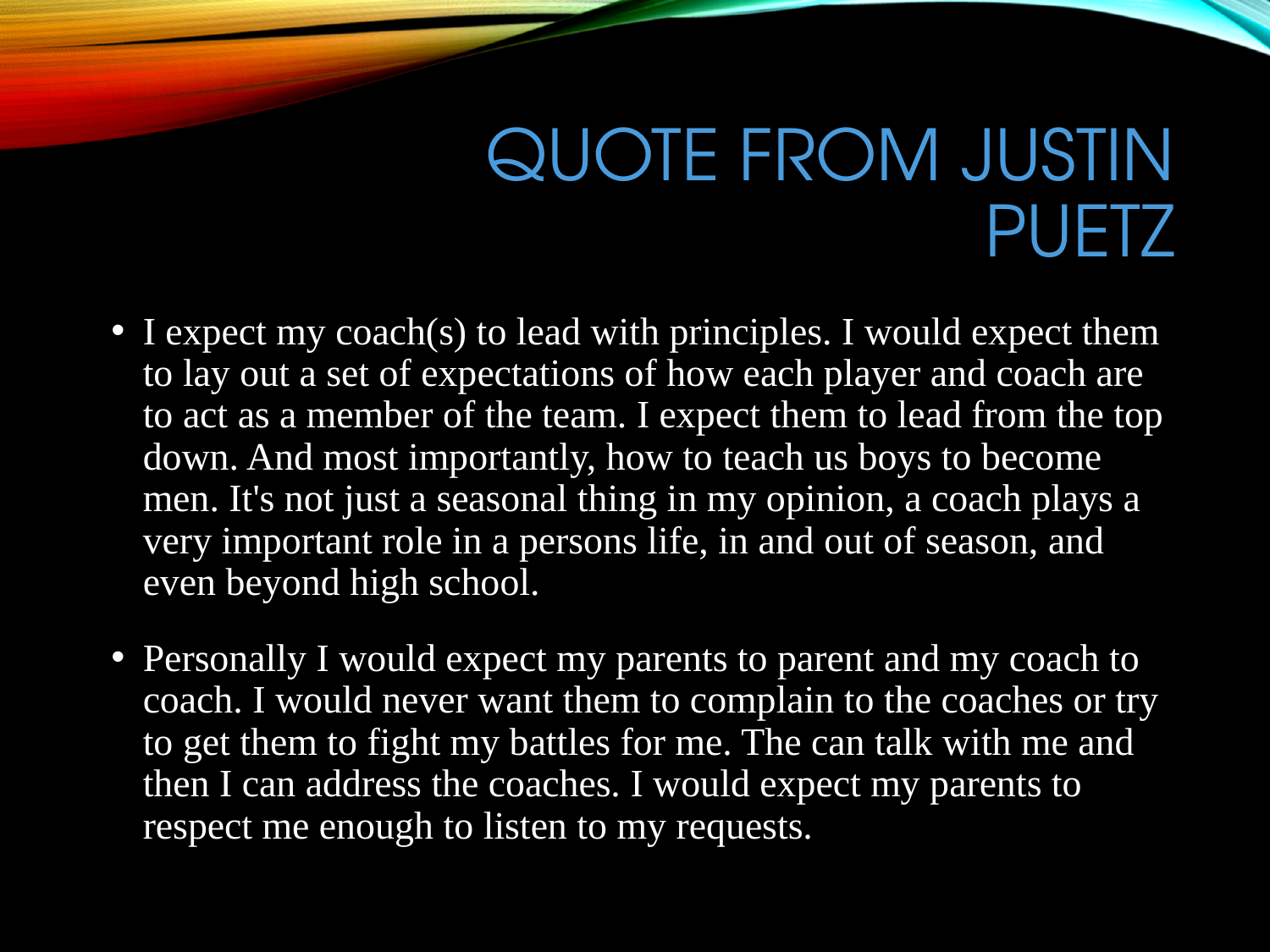

# Quote from Justin Puetz
I expect my coach(s) to lead with principles. I would expect them to lay out a set of expectations of how each player and coach are to act as a member of the team. I expect them to lead from the top down. And most importantly, how to teach us boys to become men. It's not just a seasonal thing in my opinion, a coach plays a very important role in a persons life, in and out of season, and even beyond high school.

Personally I would expect my parents to parent and my coach to coach. I would never want them to complain to the coaches or try to get them to fight my battles for me. The can talk with me and then I can address the coaches. I would expect my parents to respect me enough to listen to my requests.